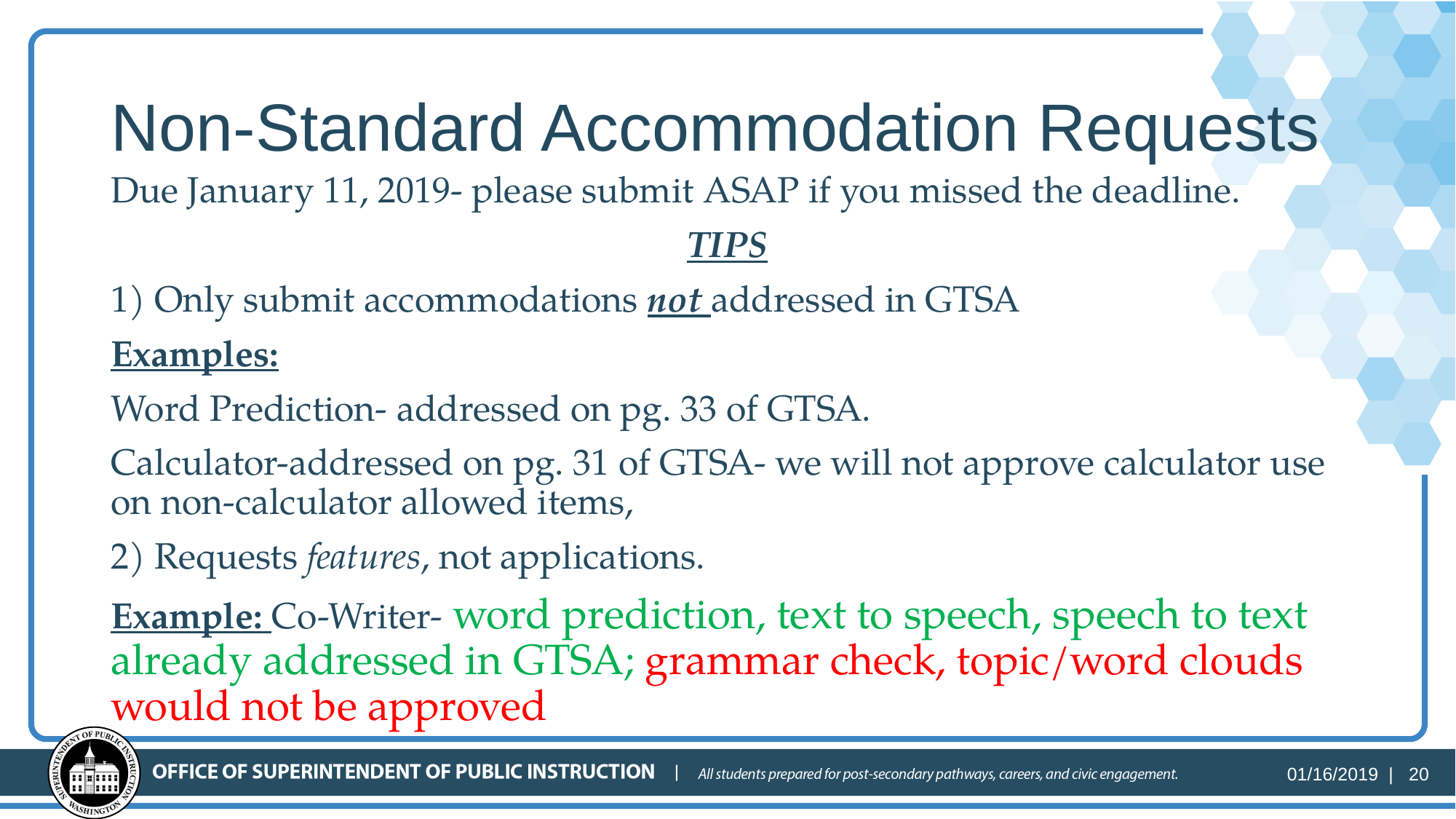

# Non-Standard Accommodation Requests
Due January 11, 2019- please submit ASAP if you missed the deadline.
TIPS
1) Only submit accommodations not addressed in GTSA
Examples:
Word Prediction- addressed on pg. 33 of GTSA.
Calculator-addressed on pg. 31 of GTSA- we will not approve calculator use on non-calculator allowed items,
2) Requests features, not applications.
Example: Co-Writer- word prediction, text to speech, speech to text already addressed in GTSA; grammar check, topic/word clouds would not be approved